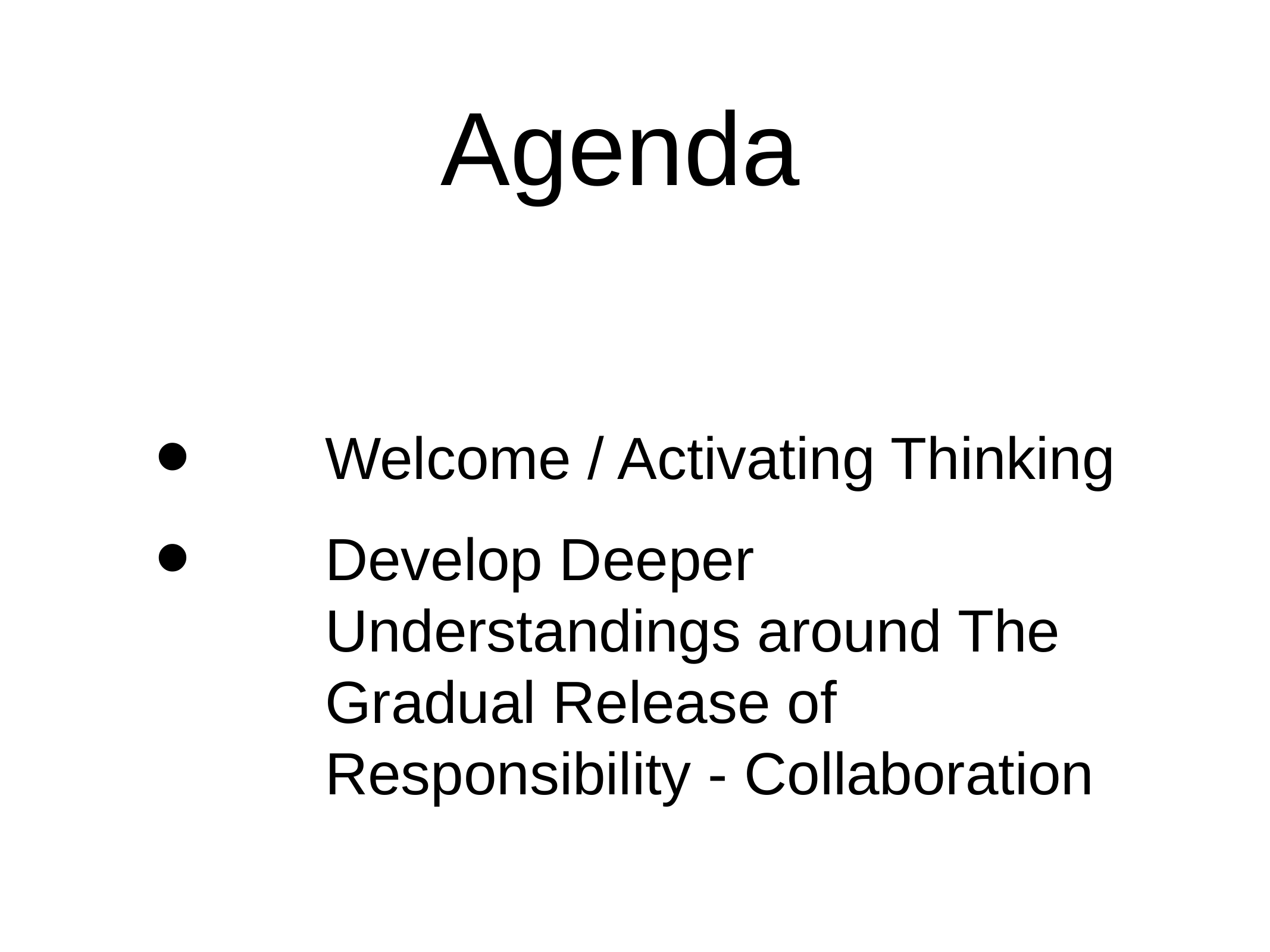

# Agenda
Welcome / Activating Thinking
Develop Deeper Understandings around The Gradual Release of Responsibility - Collaboration